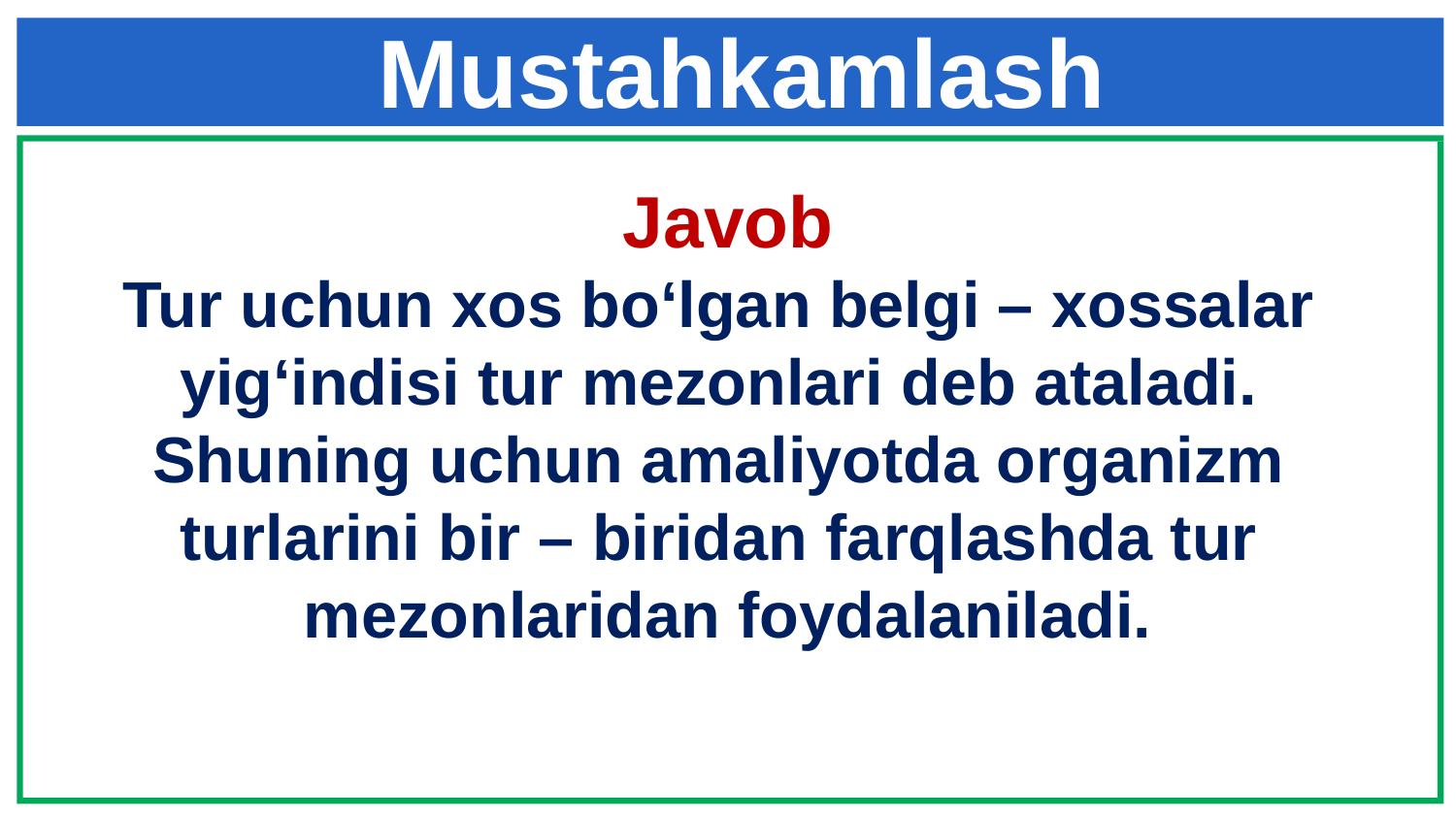

Mustahkamlash
Javob
Tur uchun xos bo‘lgan belgi – xossalar  yig‘indisi tur mezonlari deb ataladi.  Shuning uchun amaliyotda organizm  turlarini bir – biridan farqlashda tur  mezonlaridan foydalaniladi.